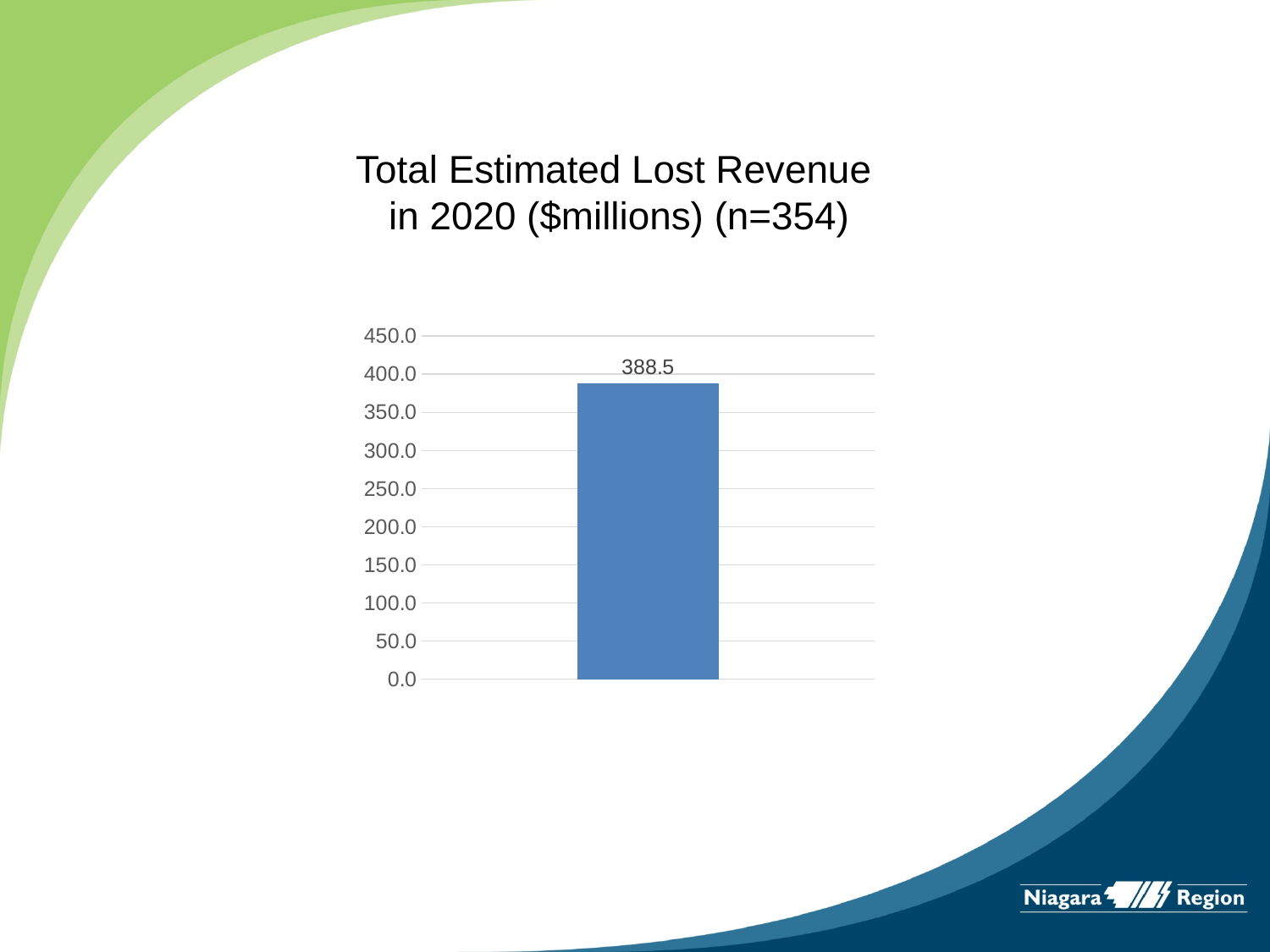

# Total Estimated Lost Revenue in 2020 ($millions) (n=354)

### Chart

| Category | Lost revenue |
|---|---|
| Lost Revenue | 388.540841 |